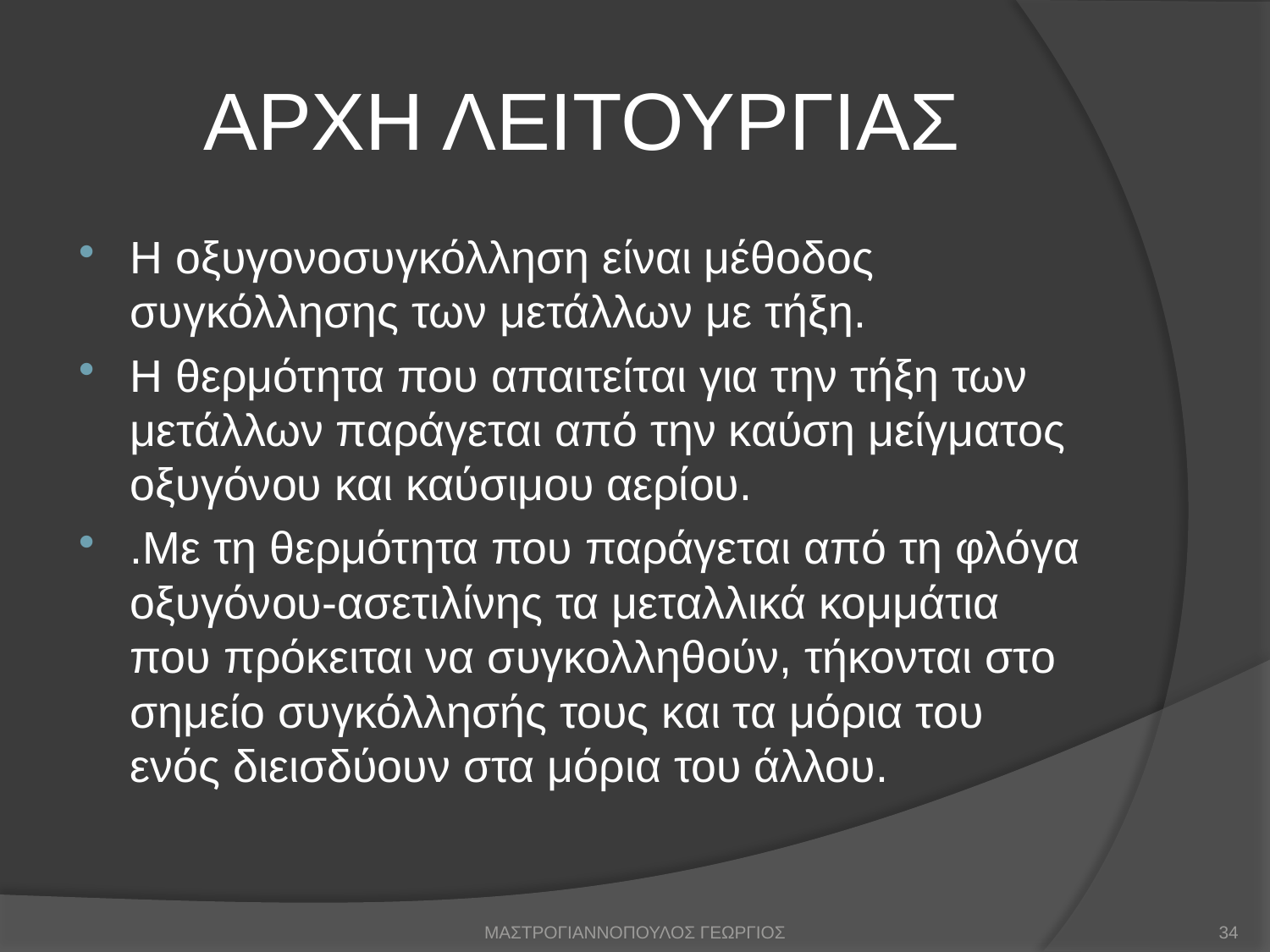

# ΑΡΧΗ ΛΕΙΤΟΥΡΓΙΑΣ
Η οξυγονοσυγκόλληση είναι μέθοδος συγκόλλησης των μετάλλων με τήξη.
Η θερμότητα που απαιτείται για την τήξη των μετάλλων παράγεται από την καύση μείγματος οξυγόνου και καύσιμου αερίου.
.Με τη θερμότητα που παράγεται από τη φλόγα οξυγόνου-ασετιλίνης τα μεταλλικά κομμάτια που πρόκειται να συγκολληθούν, τήκονται στο σημείο συγκόλλησής τους και τα μόρια του ενός διεισδύουν στα μόρια του άλλου.
ΜΑΣΤΡΟΓΙΑΝΝΟΠΟΥΛΟΣ ΓΕΩΡΓΙΟΣ
34